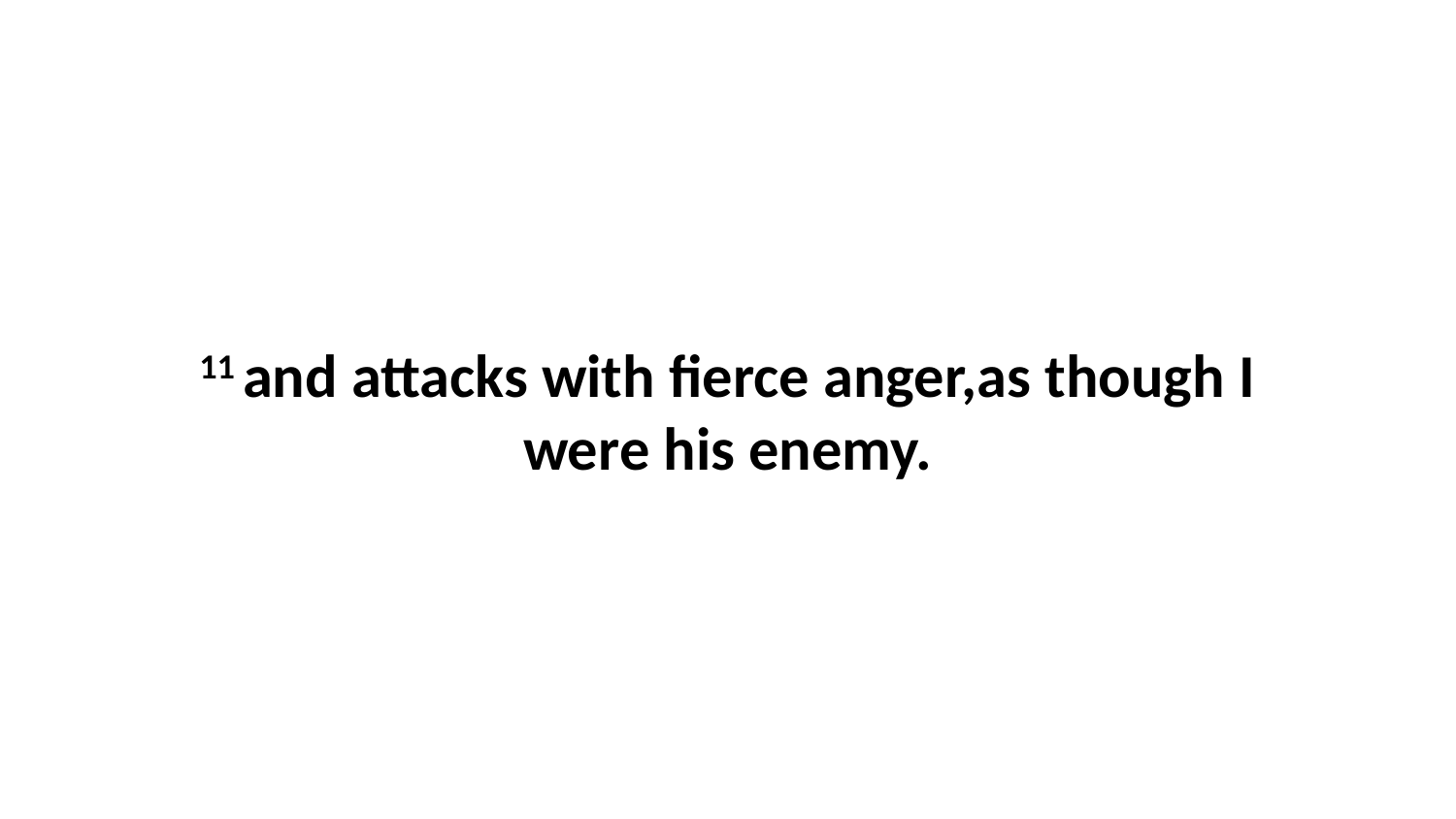

11 and attacks with fierce anger,as though I were his enemy.